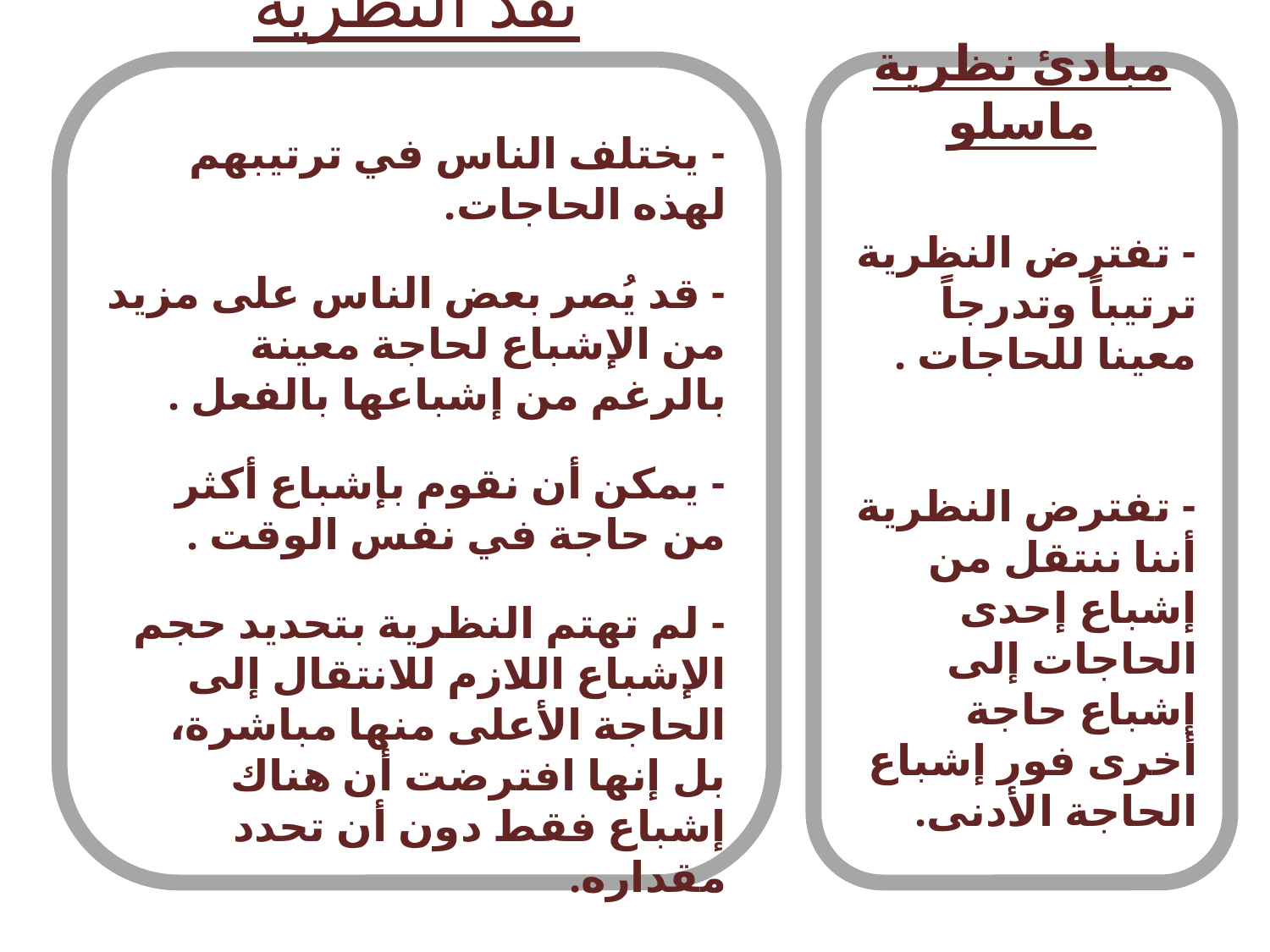

نقد النظرية

- يختلف الناس في ترتيبهم لهذه الحاجات.

- قد يُصر بعض الناس على مزيد من الإشباع لحاجة معينة بالرغم من إشباعها بالفعل .

- يمكن أن نقوم بإشباع أكثر من حاجة في نفس الوقت .

- لم تهتم النظرية بتحديد حجم الإشباع اللازم للانتقال إلى الحاجة الأعلى منها مباشرة، بل إنها افترضت أن هناك إشباع فقط دون أن تحدد مقداره.

مبادئ نظرية ماسلو

- تفترض النظرية ترتيباً وتدرجاً معينا للحاجات .

- تفترض النظرية أننا ننتقل من إشباع إحدى الحاجات إلى إشباع حاجة أخرى فور إشباع الحاجة الأدنى.